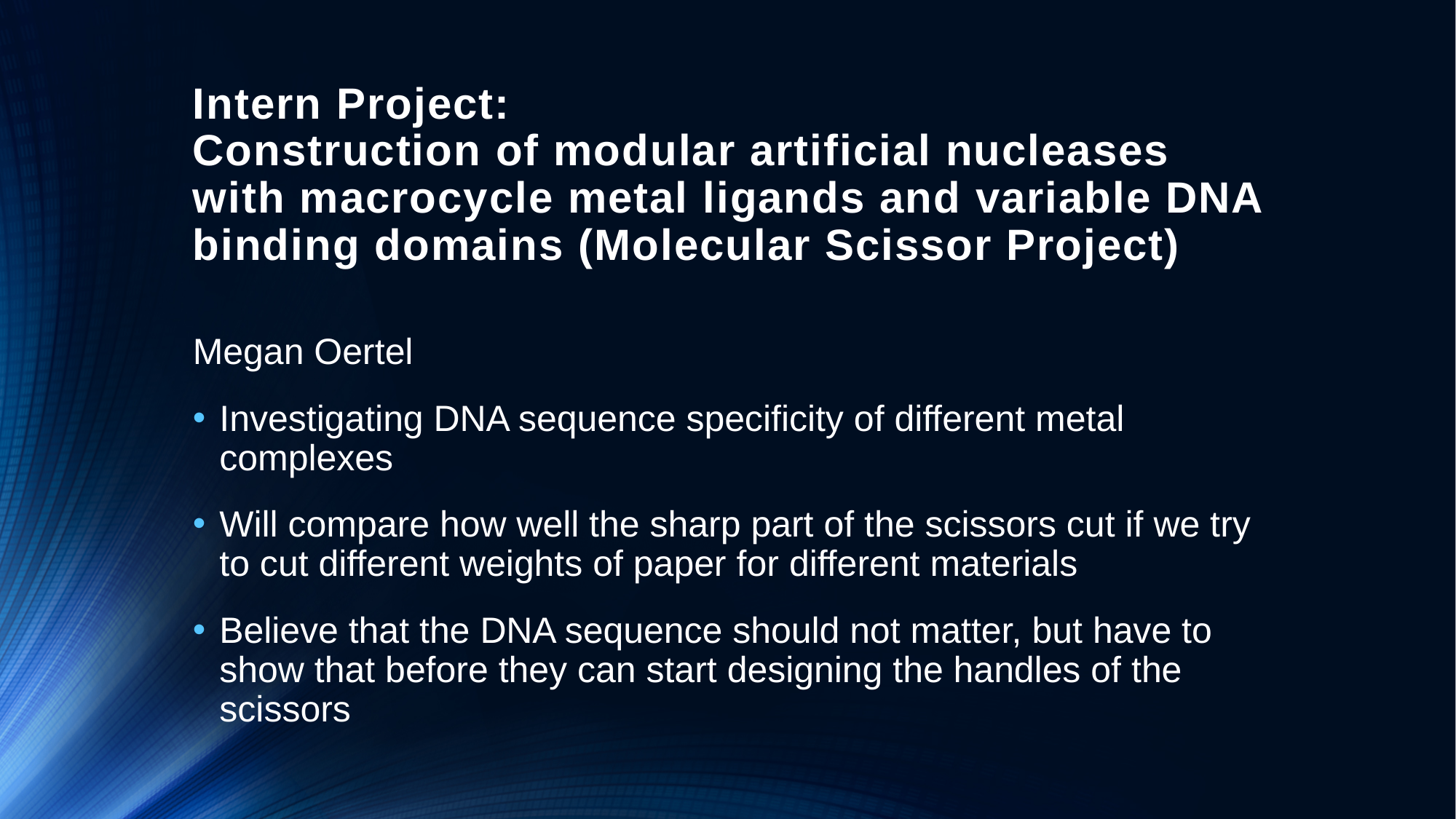

# Intern Project: Construction of modular artificial nucleases with macrocycle metal ligands and variable DNA binding domains (Molecular Scissor Project)
Megan Oertel
Investigating DNA sequence specificity of different metal complexes
Will compare how well the sharp part of the scissors cut if we try to cut different weights of paper for different materials
Believe that the DNA sequence should not matter, but have to show that before they can start designing the handles of the scissors